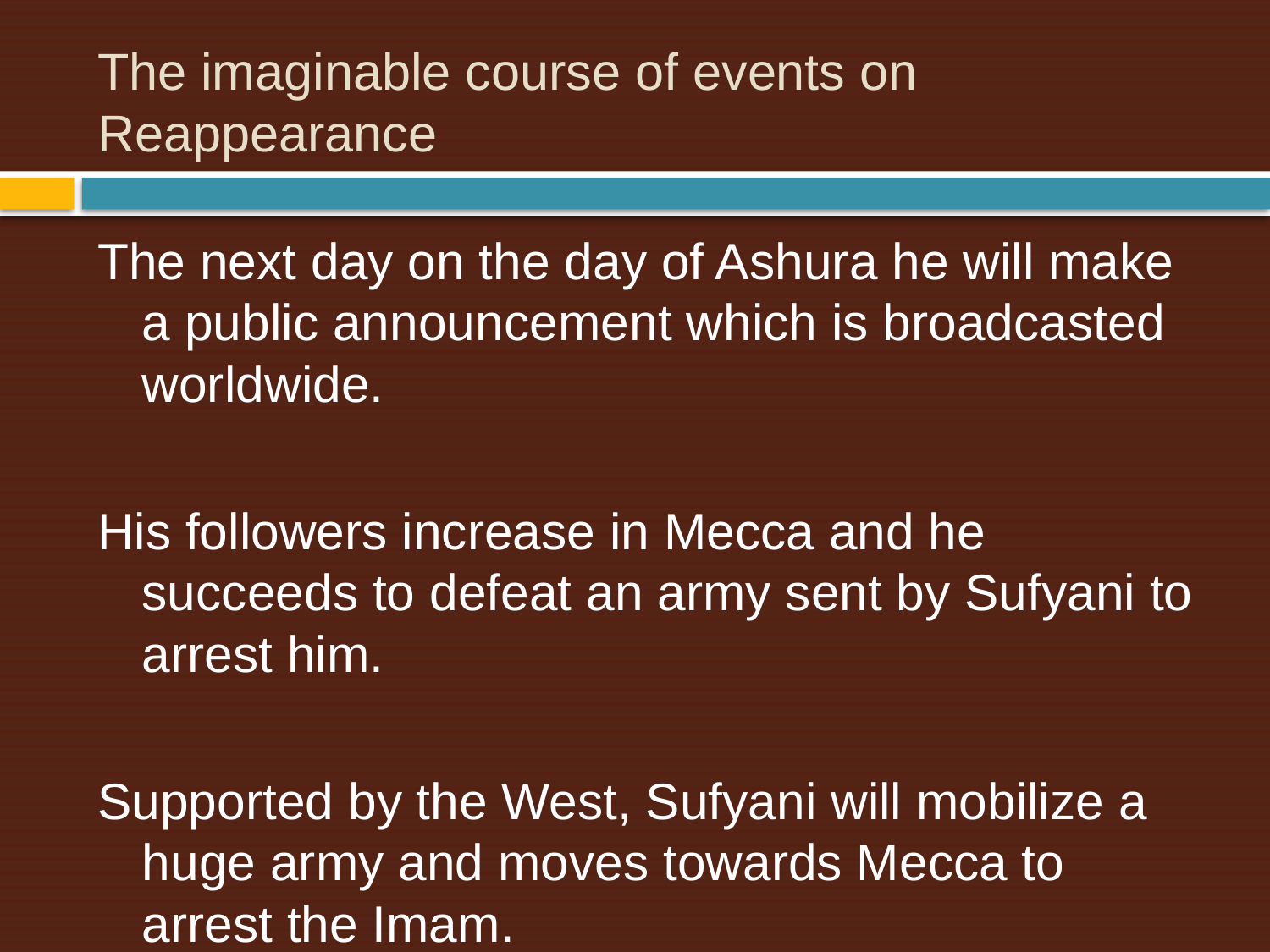

# The imaginable course of events on Reappearance
The next day on the day of Ashura he will make a public announcement which is broadcasted worldwide.

His followers increase in Mecca and he succeeds to defeat an army sent by Sufyani to arrest him.

Supported by the West, Sufyani will mobilize a huge army and moves towards Mecca to arrest the Imam.